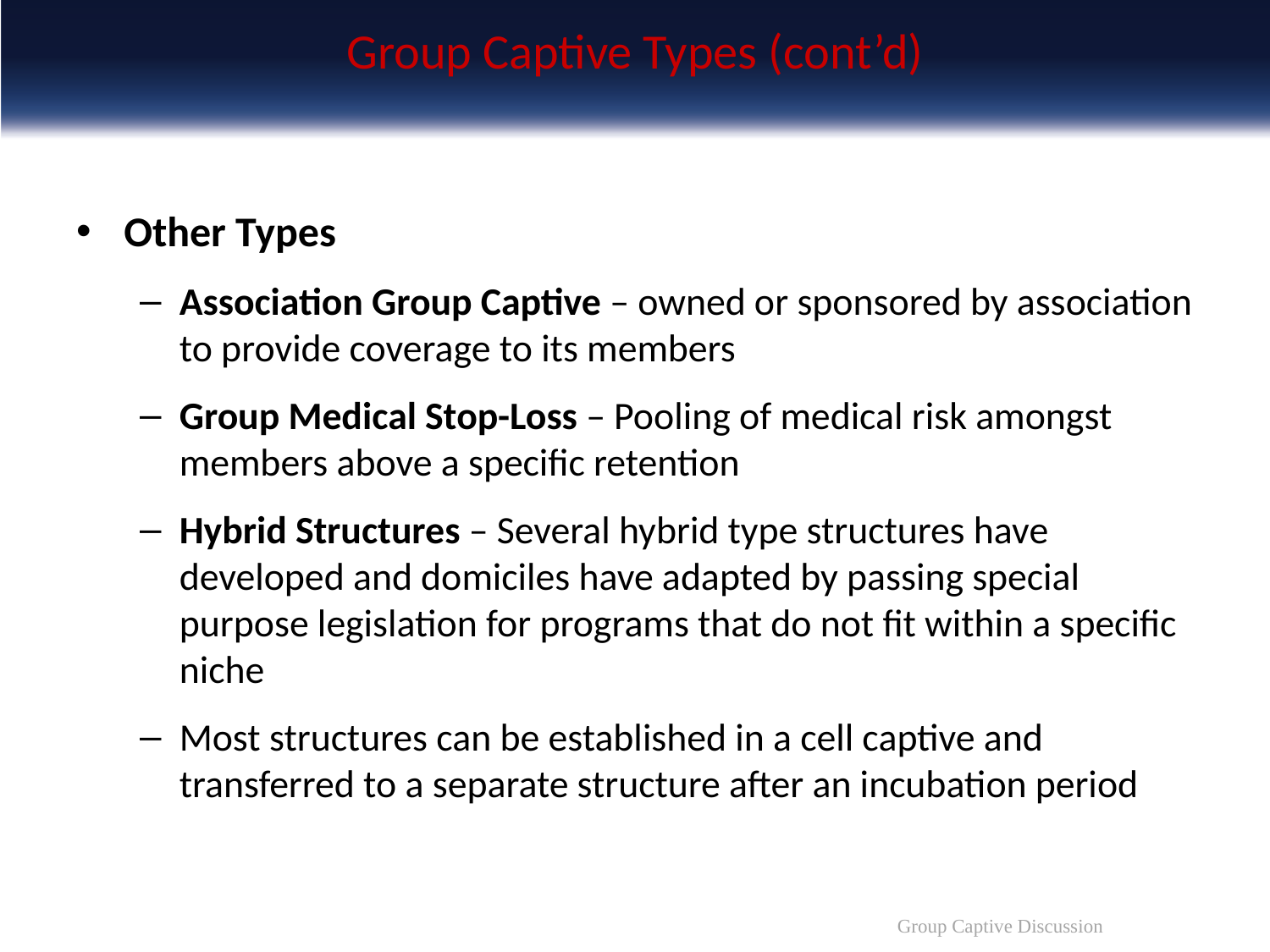

# Group Captive Types (cont’d)
Other Types
Association Group Captive – owned or sponsored by association to provide coverage to its members
Group Medical Stop-Loss – Pooling of medical risk amongst members above a specific retention
Hybrid Structures – Several hybrid type structures have developed and domiciles have adapted by passing special purpose legislation for programs that do not fit within a specific niche
Most structures can be established in a cell captive and transferred to a separate structure after an incubation period